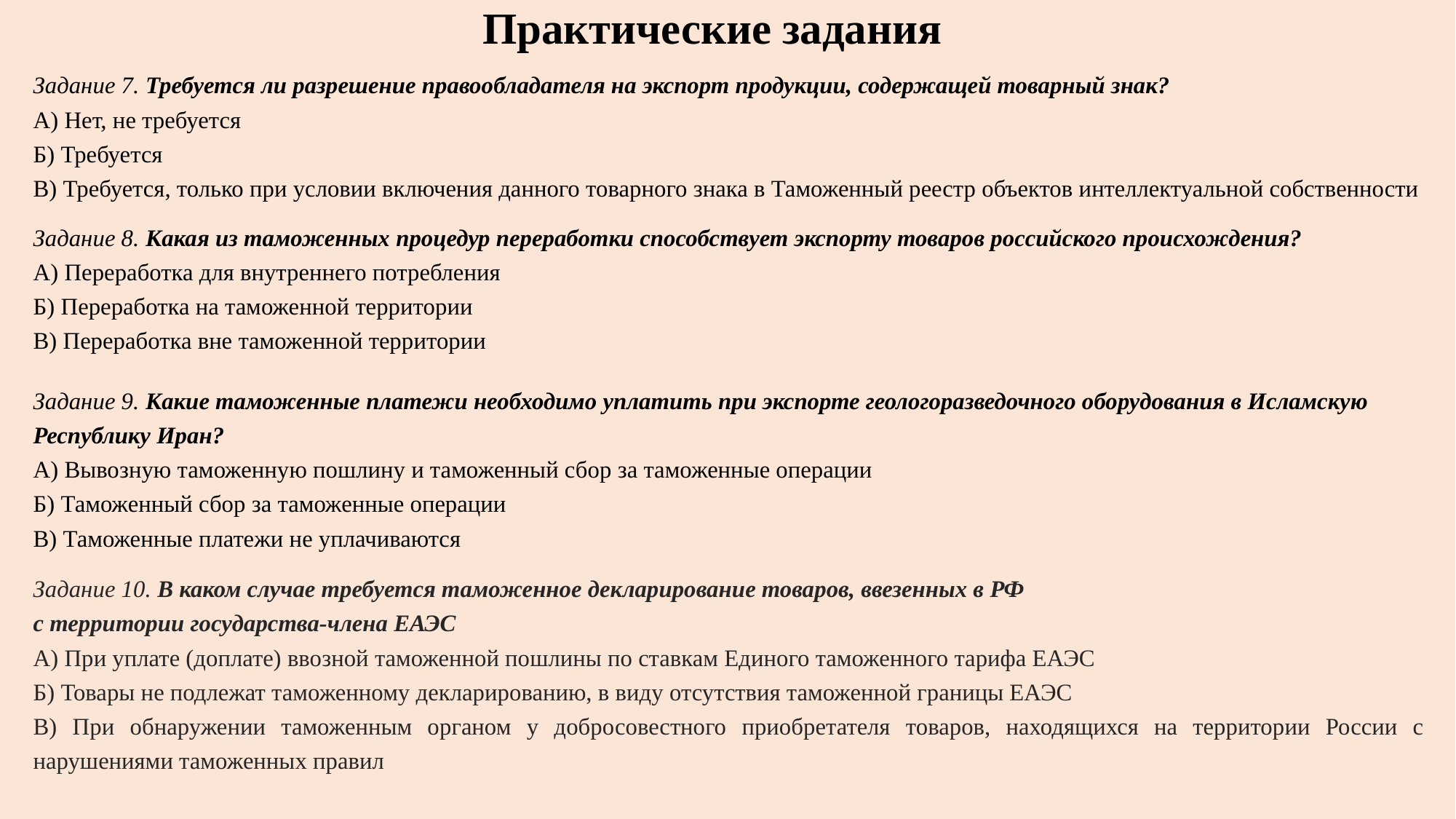

# Практические задания
Задание 7. Требуется ли разрешение правообладателя на экспорт продукции, содержащей товарный знак?
А) Нет, не требуется
Б) Требуется
В) Требуется, только при условии включения данного товарного знака в Таможенный реестр объектов интеллектуальной собственности

Задание 8. Какая из таможенных процедур переработки способствует экспорту товаров российского происхождения?
А) Переработка для внутреннего потребления
Б) Переработка на таможенной территории
В) Переработка вне таможенной территории

Задание 9. Какие таможенные платежи необходимо уплатить при экспорте геологоразведочного оборудования в Исламскую Республику Иран?
А) Вывозную таможенную пошлину и таможенный сбор за таможенные операции
Б) Таможенный сбор за таможенные операции
В) Таможенные платежи не уплачиваются

Задание 10. В каком случае требуется таможенное декларирование товаров, ввезенных в РФ
с территории государства-члена ЕАЭС
А) При уплате (доплате) ввозной таможенной пошлины по ставкам Единого таможенного тарифа ЕАЭС
Б) Товары не подлежат таможенному декларированию, в виду отсутствия таможенной границы ЕАЭС
В) При обнаружении таможенным органом у добросовестного приобретателя товаров, находящихся на территории России с нарушениями таможенных правил